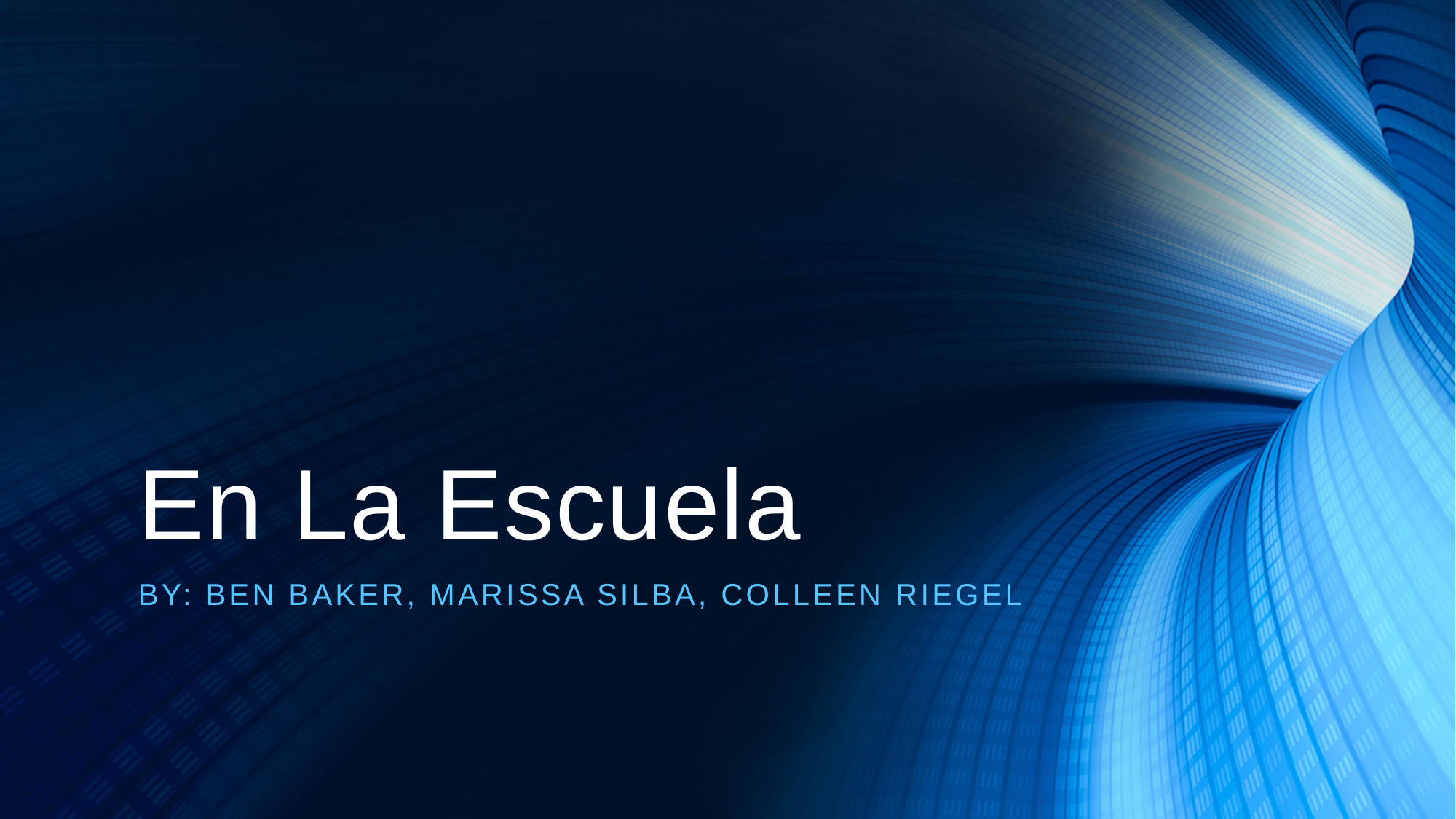

# En La Escuela
By: ben baker, marissa silba, colleen riegel